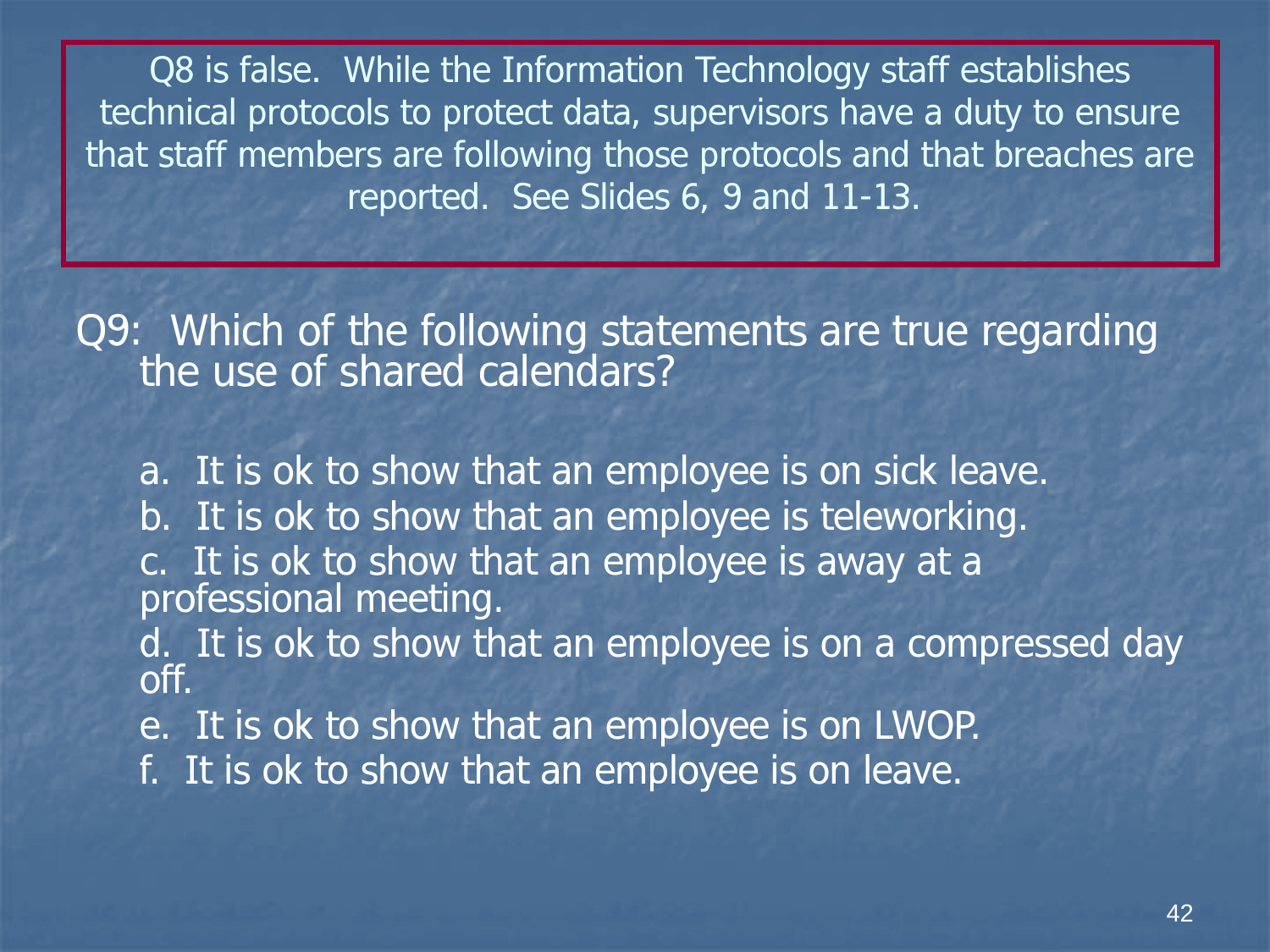

# Q8 is false.  While the Information Technology staff establishes technical protocols to protect data, supervisors have a duty to ensure that staff members are following those protocols and that breaches are reported.  See Slides 6, 9 and 11-13.
Q9:  Which of the following statements are true regarding the use of shared calendars?

	a.  It is ok to show that an employee is on sick leave.
	b.  It is ok to show that an employee is teleworking.
	c.  It is ok to show that an employee is away at a professional meeting.
	d.  It is ok to show that an employee is on a compressed day off.
	e.  It is ok to show that an employee is on LWOP.
	f.  It is ok to show that an employee is on leave.

42